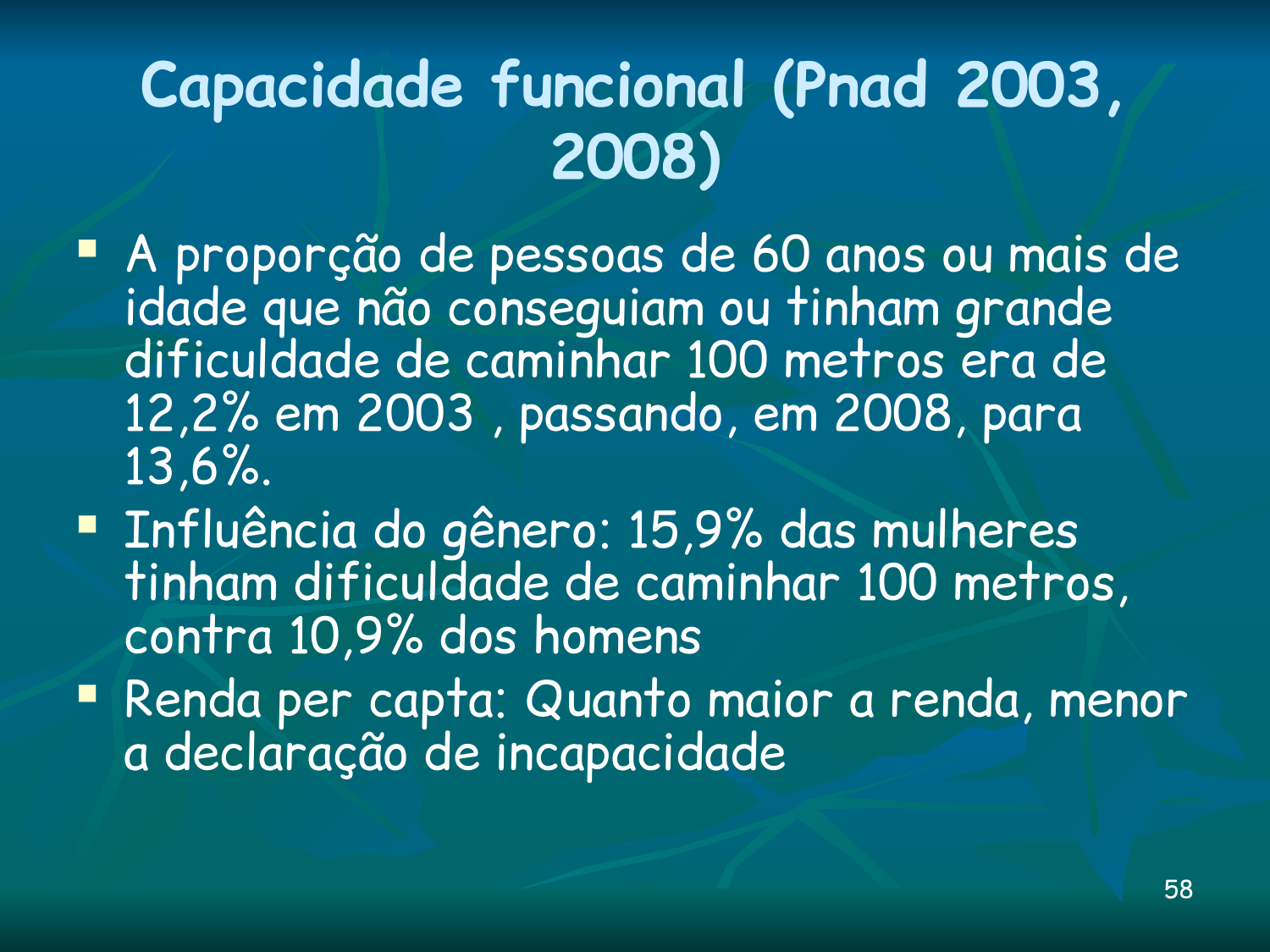

# Capacidade funcional (Pnad 2003, 2008)
A proporção de pessoas de 60 anos ou mais de idade que não conseguiam ou tinham grande dificuldade de caminhar 100 metros era de 12,2% em 2003 , passando, em 2008, para 13,6%.
Influência do gênero: 15,9% das mulheres tinham dificuldade de caminhar 100 metros, contra 10,9% dos homens
Renda per capta: Quanto maior a renda, menor a declaração de incapacidade
58